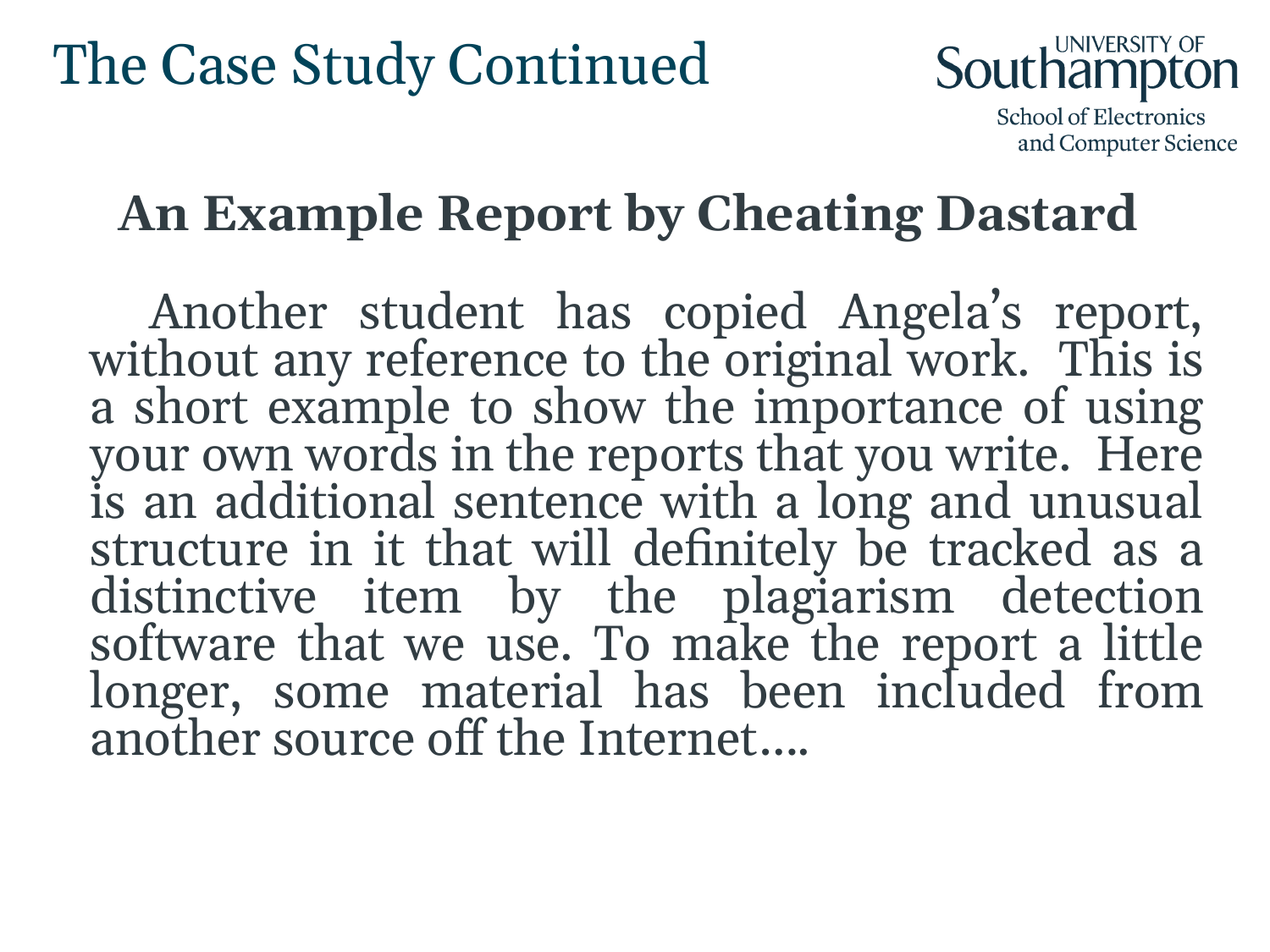

# The Case Study Continued
An Example Report by Cheating Dastard

   Another student has copied Angela’s report, without any reference to the original work.  This is a short example to show the importance of using your own words in the reports that you write.  Here is an additional sentence with a long and unusual structure in it that will definitely be tracked as a distinctive item by the plagiarism detection software that we use. To make the report a little longer, some material has been included from another source off the Internet….